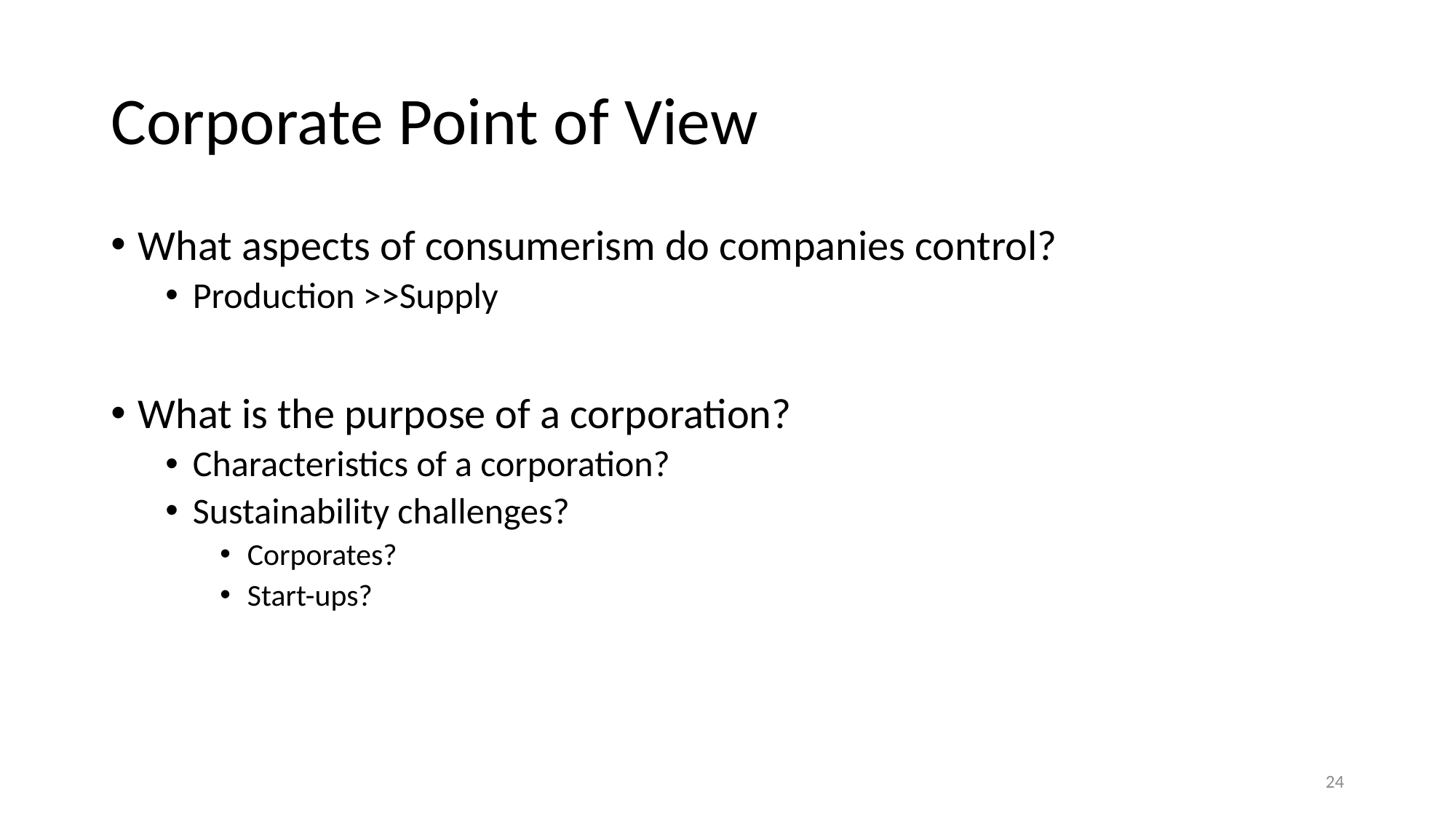

# Corporate Point of View
What aspects of consumerism do companies control?
Production >>Supply

What is the purpose of a corporation?
Characteristics of a corporation?
Sustainability challenges?
Corporates?
Start-ups?

24